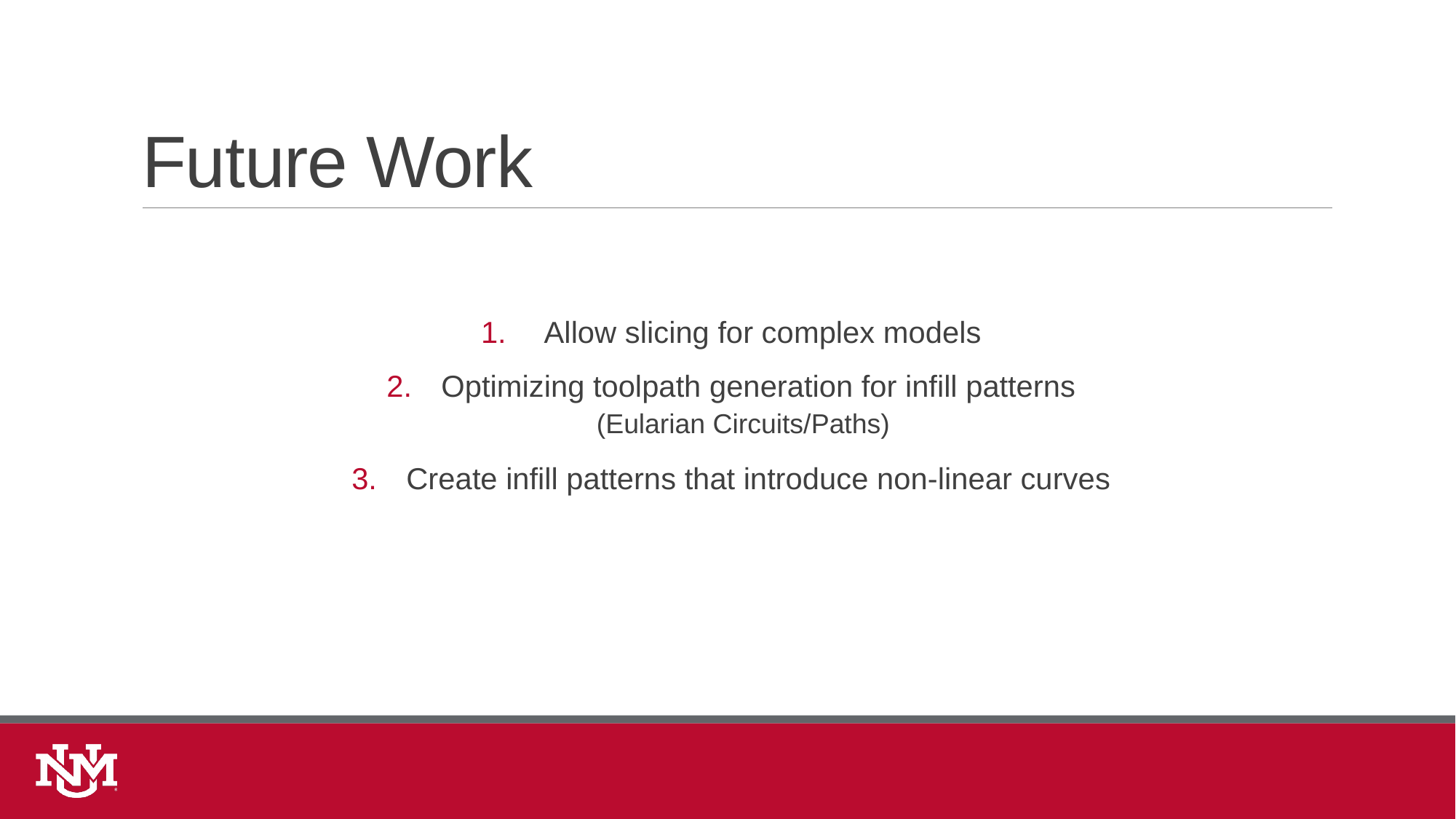

# Future Work
 Allow slicing for complex models
Optimizing toolpath generation for infill patterns
(Eularian Circuits/Paths)
Create infill patterns that introduce non-linear curves